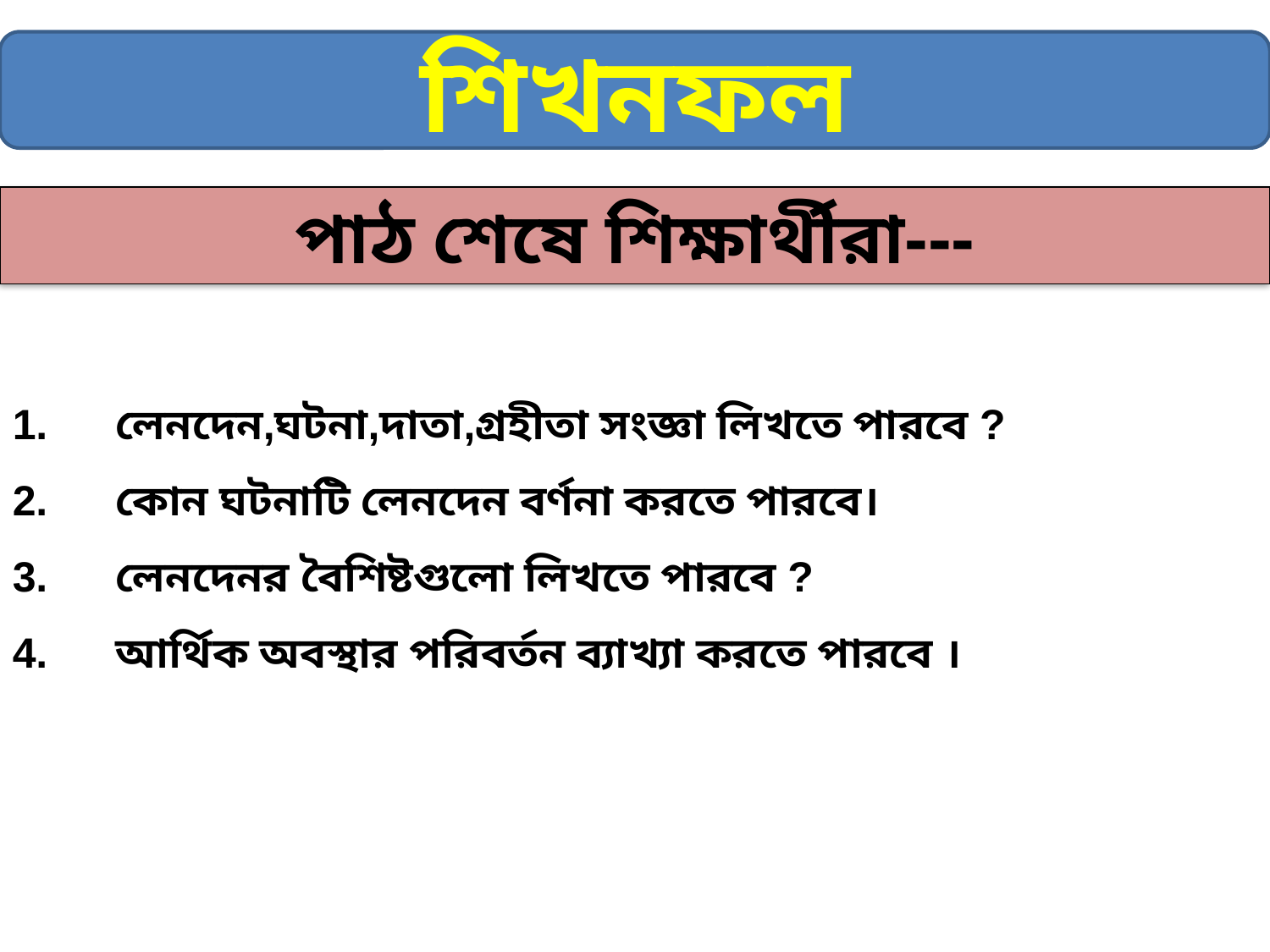

শিখনফল
পাঠ শেষে শিক্ষার্থীরা---
লেনদেন,ঘটনা,দাতা,গ্রহীতা সংজ্ঞা লিখতে পারবে ?
কোন ঘটনাটি লেনদেন বর্ণনা করতে পারবে।
লেনদেনর বৈশিষ্টগুলো লিখতে পারবে ?
আর্থিক অবস্থার পরিবর্তন ব্যাখ্যা করতে পারবে ।